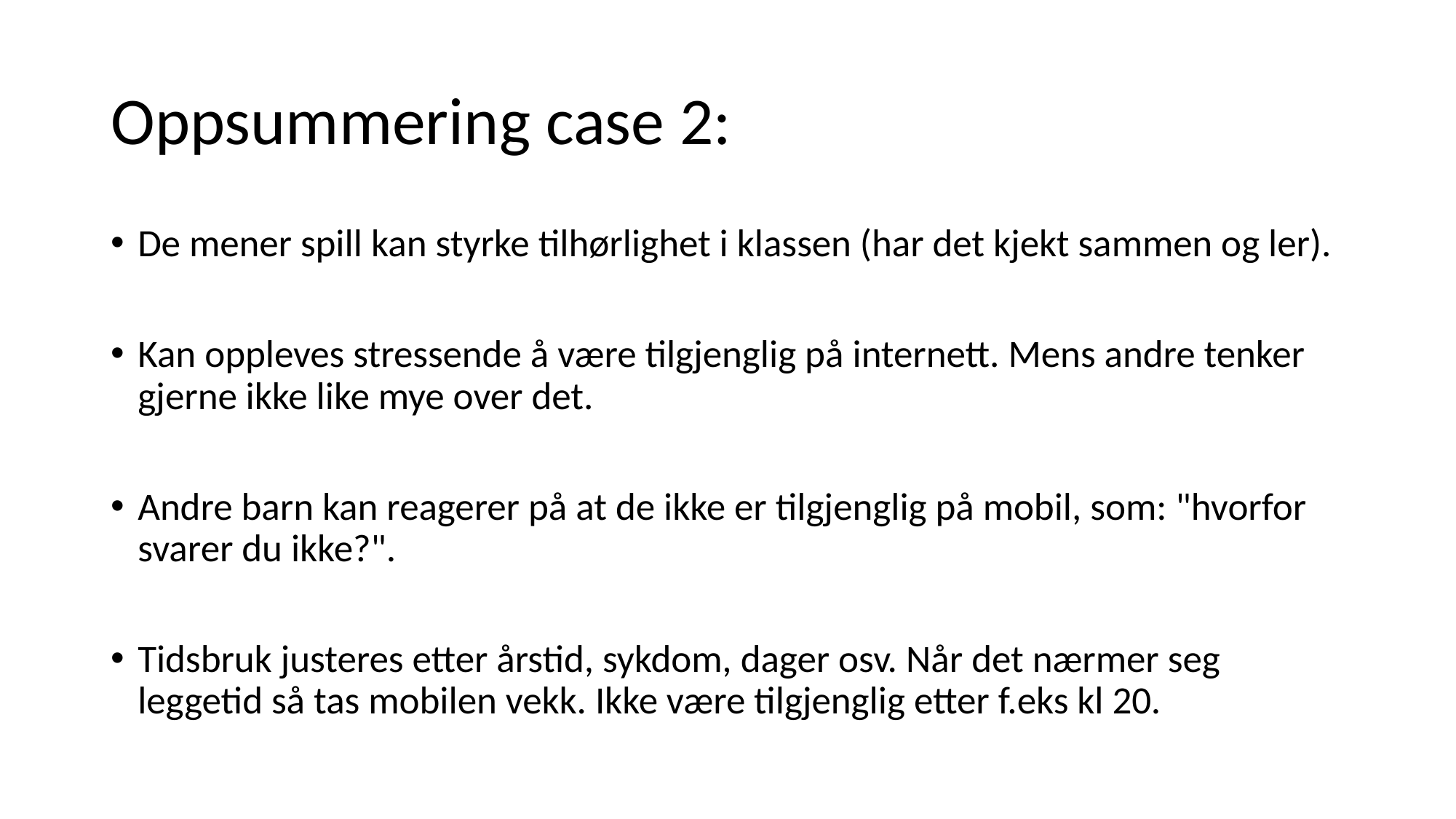

# Oppsummering case 2:
De mener spill kan styrke tilhørlighet i klassen (har det kjekt sammen og ler). ​

Kan oppleves stressende å være tilgjenglig på internett. Mens andre tenker gjerne ikke like mye over det. ​

Andre barn kan reagerer på at de ikke er tilgjenglig på mobil, som: "hvorfor svarer du ikke?". ​

Tidsbruk justeres etter årstid, sykdom, dager osv. Når det nærmer seg leggetid så tas mobilen vekk. Ikke være tilgjenglig etter f.eks kl 20.